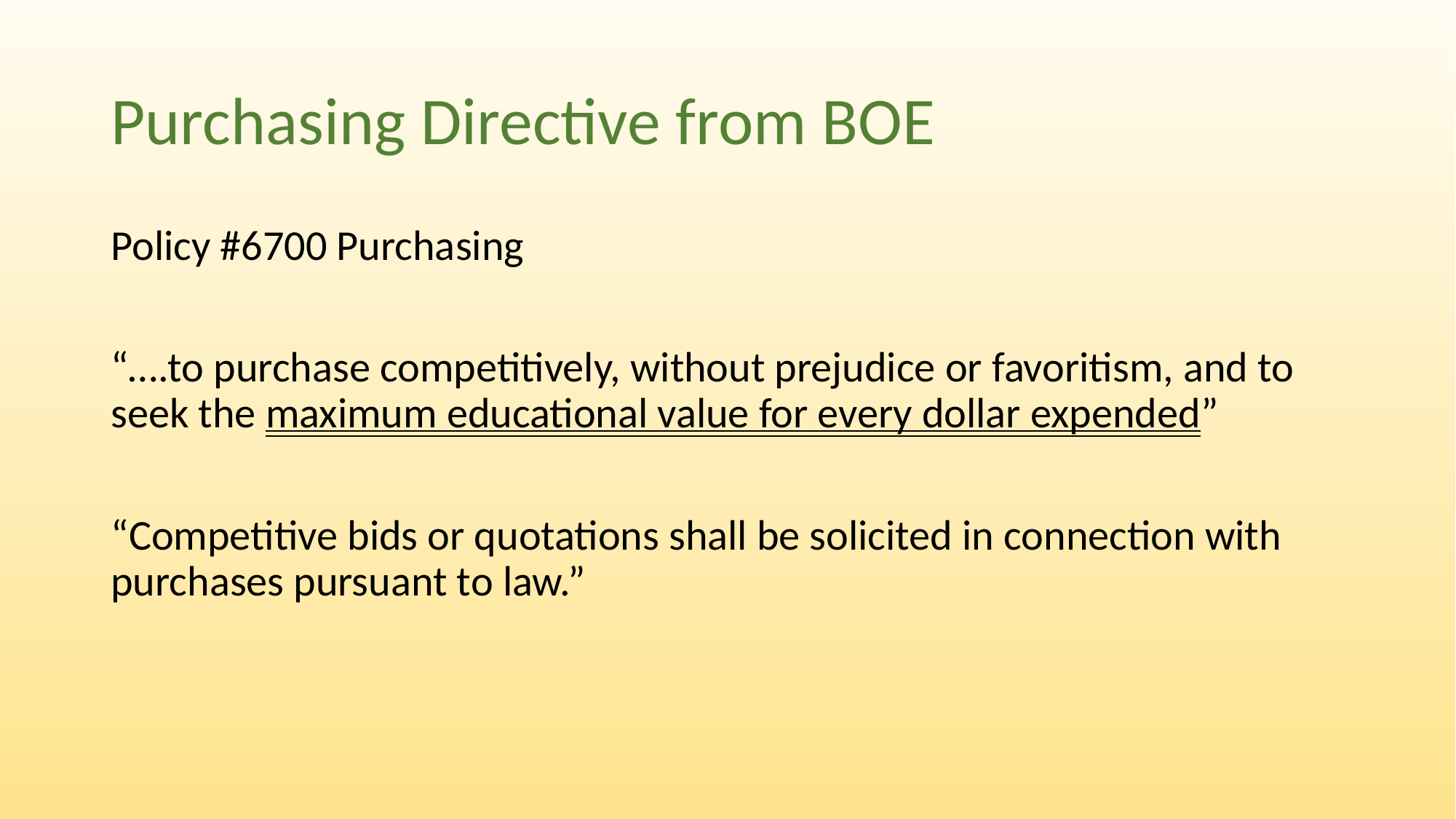

# Purchasing Directive from BOE
Policy #6700 Purchasing

“….to purchase competitively, without prejudice or favoritism, and to seek the maximum educational value for every dollar expended”

“Competitive bids or quotations shall be solicited in connection with purchases pursuant to law.”